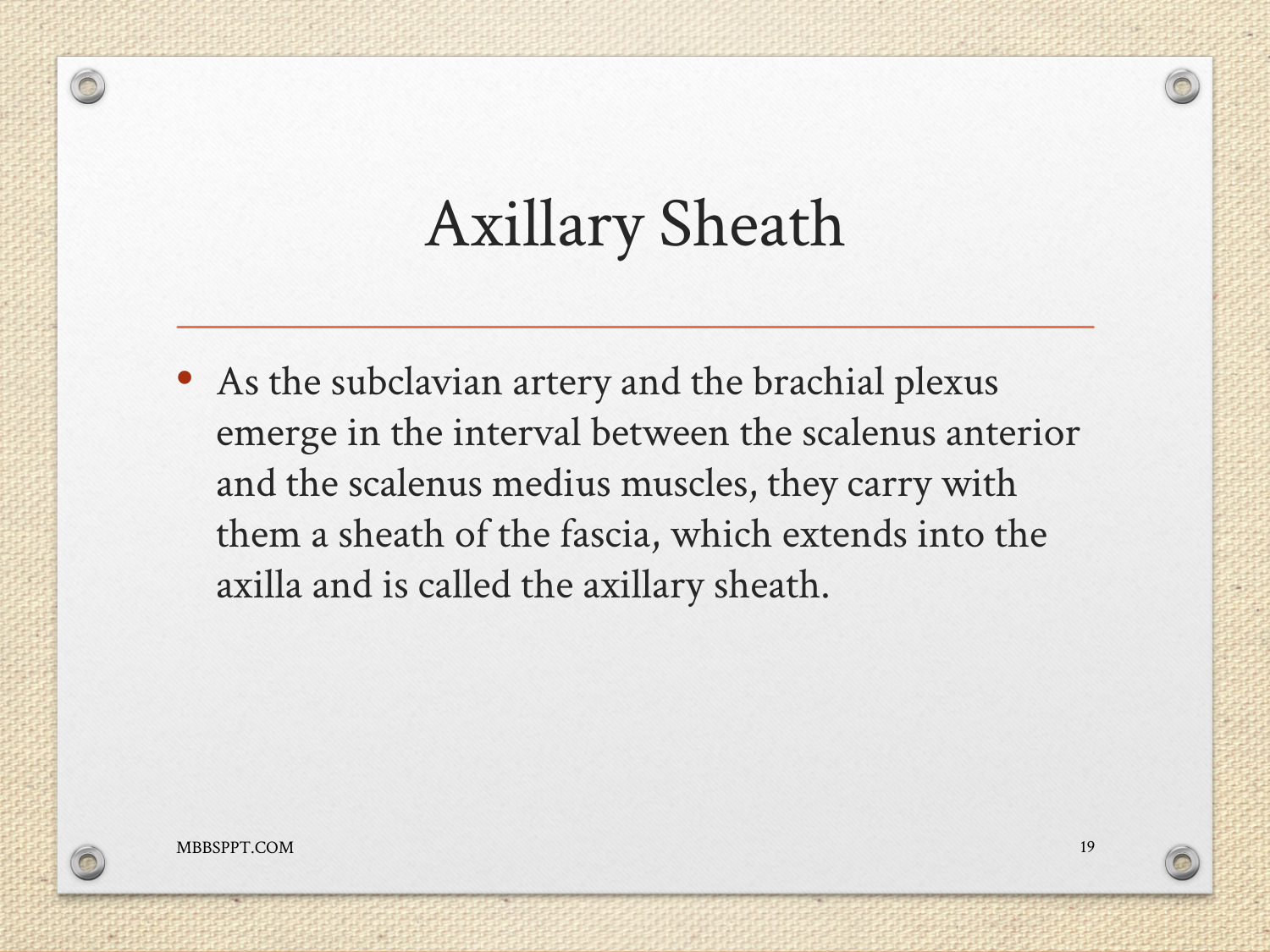

# Axillary Sheath
As the subclavian artery and the brachial plexus emerge in the interval between the scalenus anterior and the scalenus medius muscles, they carry with them a sheath of the fascia, which extends into the axilla and is called the axillary sheath.
MBBSPPT.COM
19